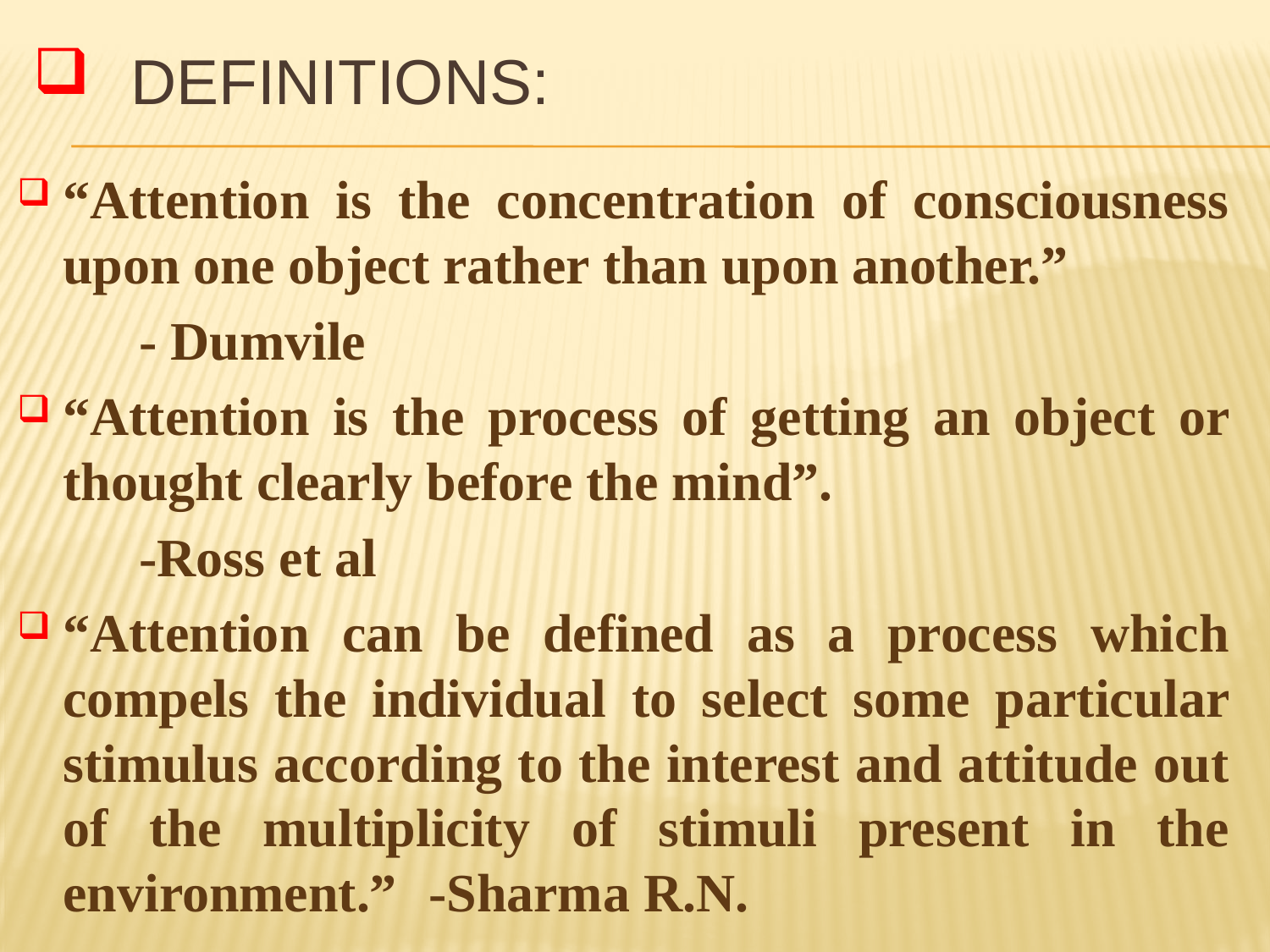

# Definitions:
“Attention is the concentration of consciousness upon one object rather than upon another.”
							- Dumvile
“Attention is the process of getting an object or thought clearly before the mind”.
						-Ross et al
“Attention can be defined as a process which compels the individual to select some particular stimulus according to the interest and attitude out of the multiplicity of stimuli present in the environment.”			-Sharma R.N.